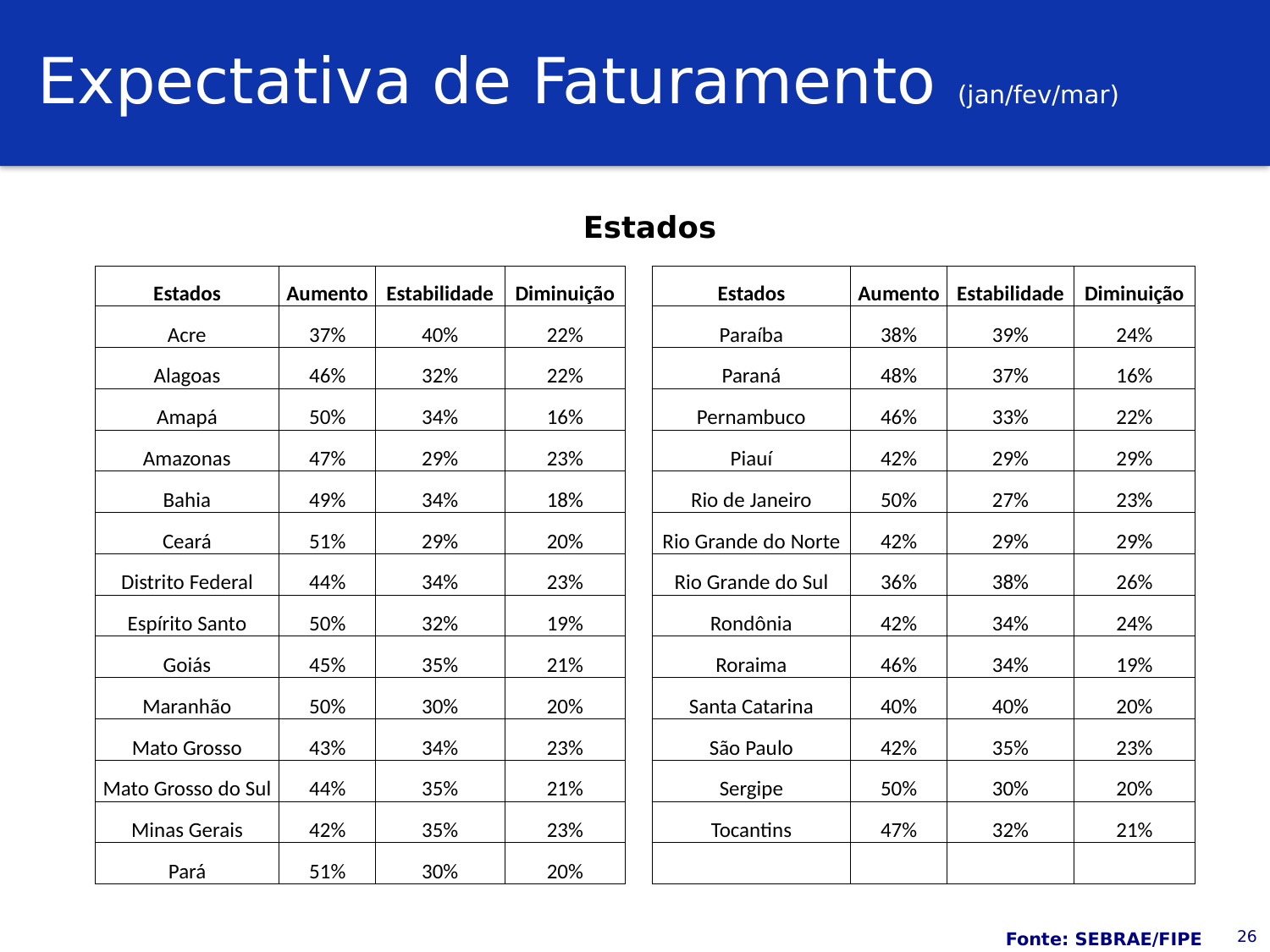

# Expectativa de Faturamento (jan/fev/mar)
Estados
| Estados | Aumento | Estabilidade | Diminuição |  | Estados | Aumento | Estabilidade | Diminuição |
| --- | --- | --- | --- | --- | --- | --- | --- | --- |
| Acre | 37% | 40% | 22% |  | Paraíba | 38% | 39% | 24% |
| Alagoas | 46% | 32% | 22% |  | Paraná | 48% | 37% | 16% |
| Amapá | 50% | 34% | 16% |  | Pernambuco | 46% | 33% | 22% |
| Amazonas | 47% | 29% | 23% |  | Piauí | 42% | 29% | 29% |
| Bahia | 49% | 34% | 18% |  | Rio de Janeiro | 50% | 27% | 23% |
| Ceará | 51% | 29% | 20% |  | Rio Grande do Norte | 42% | 29% | 29% |
| Distrito Federal | 44% | 34% | 23% |  | Rio Grande do Sul | 36% | 38% | 26% |
| Espírito Santo | 50% | 32% | 19% |  | Rondônia | 42% | 34% | 24% |
| Goiás | 45% | 35% | 21% |  | Roraima | 46% | 34% | 19% |
| Maranhão | 50% | 30% | 20% |  | Santa Catarina | 40% | 40% | 20% |
| Mato Grosso | 43% | 34% | 23% |  | São Paulo | 42% | 35% | 23% |
| Mato Grosso do Sul | 44% | 35% | 21% |  | Sergipe | 50% | 30% | 20% |
| Minas Gerais | 42% | 35% | 23% |  | Tocantins | 47% | 32% | 21% |
| Pará | 51% | 30% | 20% |  |  |  |  |  |
26
Fonte: SEBRAE/FIPE